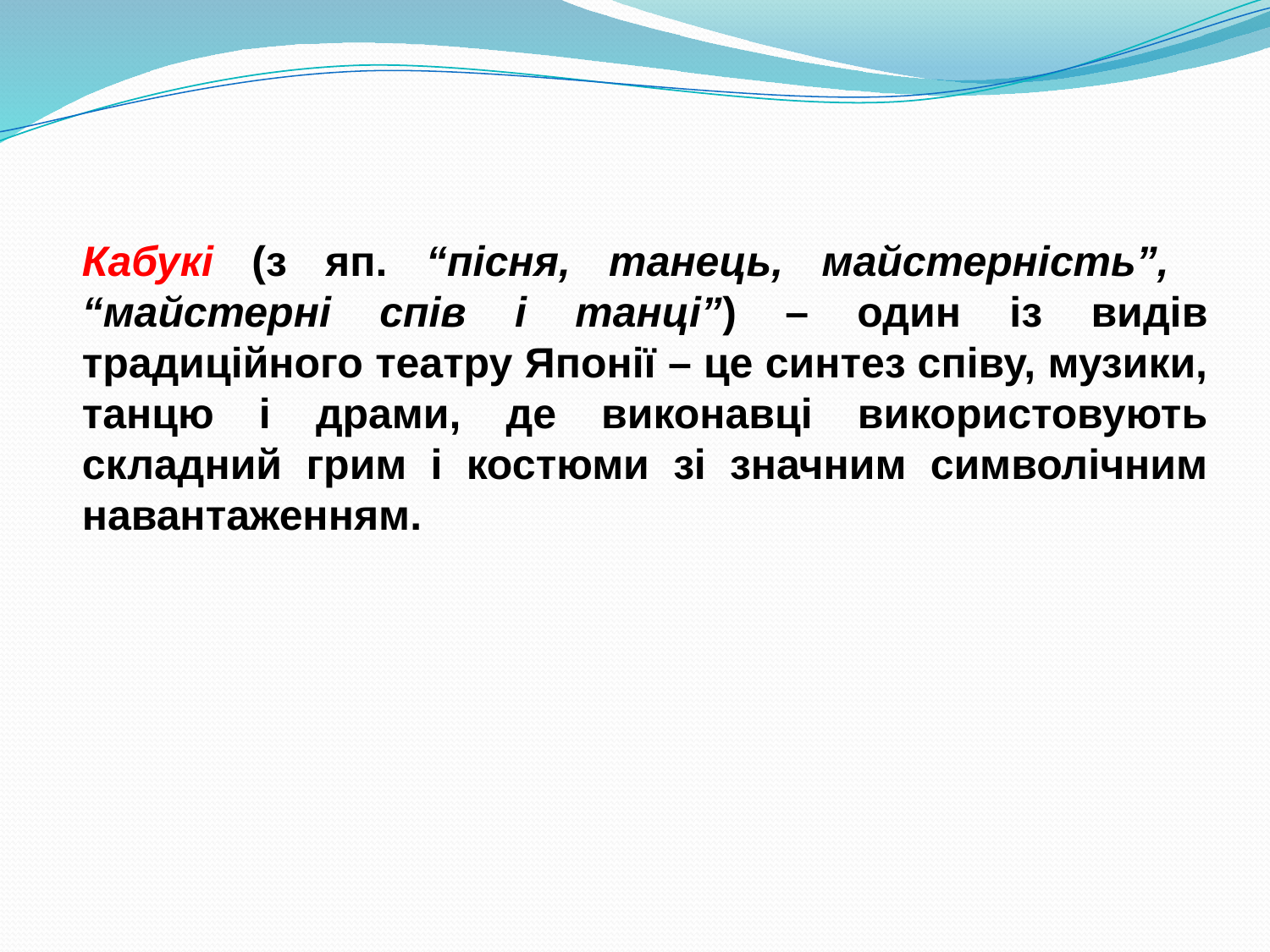

Кабукі (з яп. “пісня, танець, майстерність”,  “майстерні спів і танці”) – один із видів традиційного театру Японії – це синтез співу, музики, танцю і драми, де виконавці використовують складний грим і костюми зі значним символічним навантаженням.